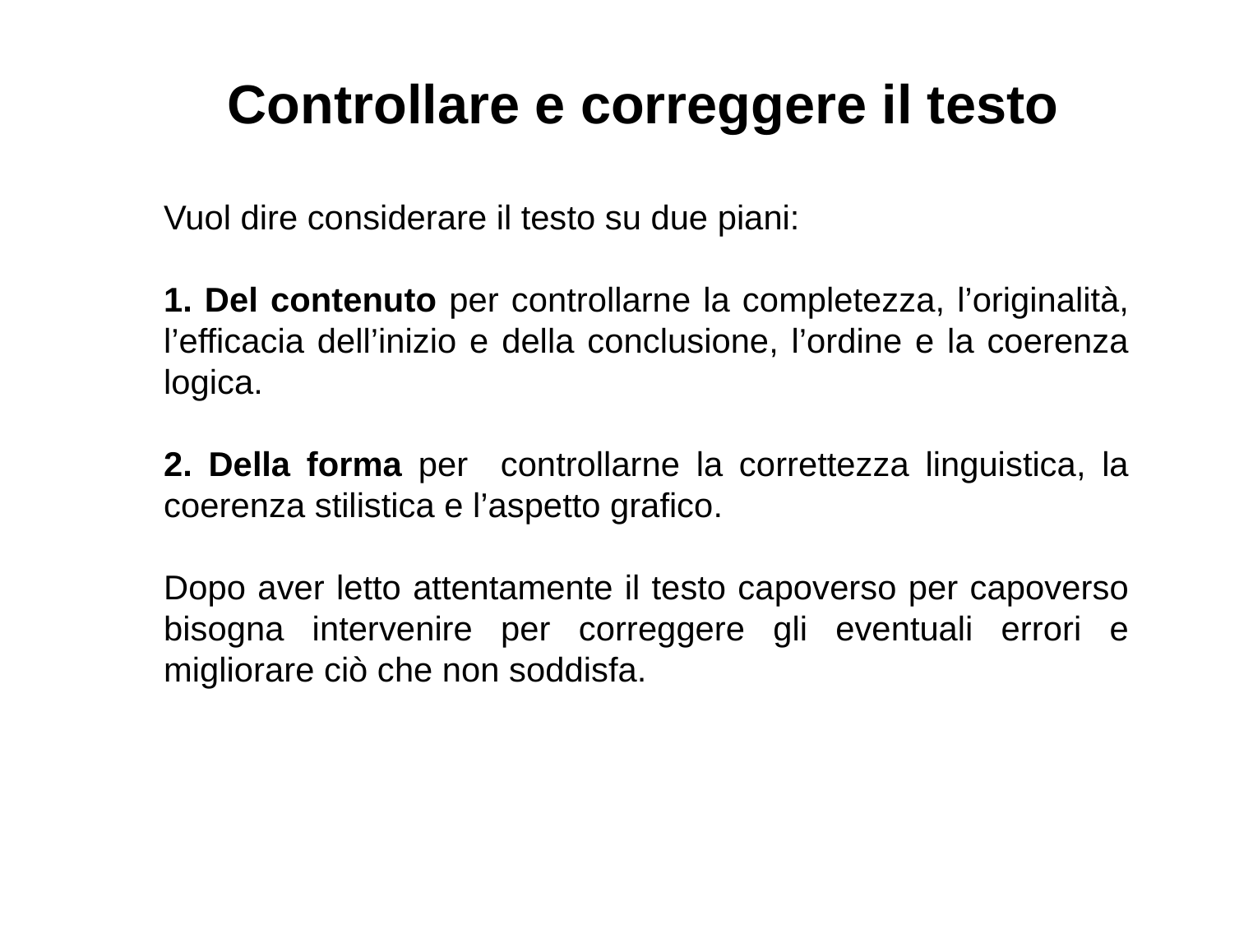

Controllare e correggere il testo

Vuol dire considerare il testo su due piani:

 Del contenuto per controllarne la completezza, l’originalità, l’efficacia dell’inizio e della conclusione, l’ordine e la coerenza logica.

2. Della forma per  controllarne la correttezza linguistica, la coerenza stilistica e l’aspetto grafico.

Dopo aver letto attentamente il testo capoverso per capoverso bisogna intervenire per correggere gli eventuali errori e migliorare ciò che non soddisfa.